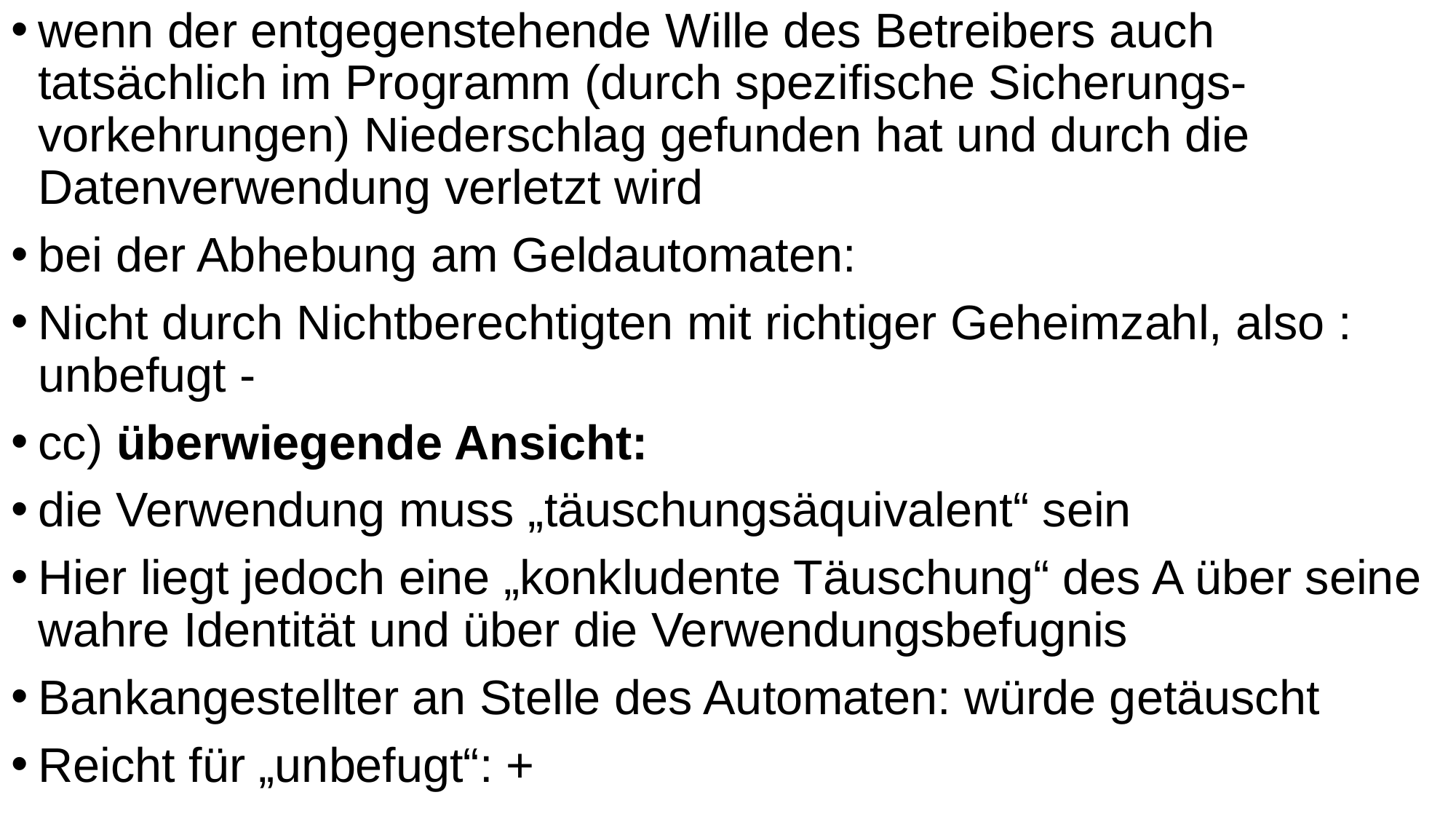

wenn der entgegenstehende Wille des Betreibers auch tatsächlich im Programm (durch spezifische Sicherungs-vorkehrungen) Niederschlag gefunden hat und durch die Datenverwendung verletzt wird
bei der Abhebung am Geldautomaten:
Nicht durch Nichtberechtigten mit richtiger Geheimzahl, also : unbefugt -
cc) überwiegende Ansicht:
die Verwendung muss „täuschungsäquivalent“ sein
Hier liegt jedoch eine „konkludente Täuschung“ des A über seine wahre Identität und über die Verwendungsbefugnis
Bankangestellter an Stelle des Automaten: würde getäuscht
Reicht für „unbefugt“: +